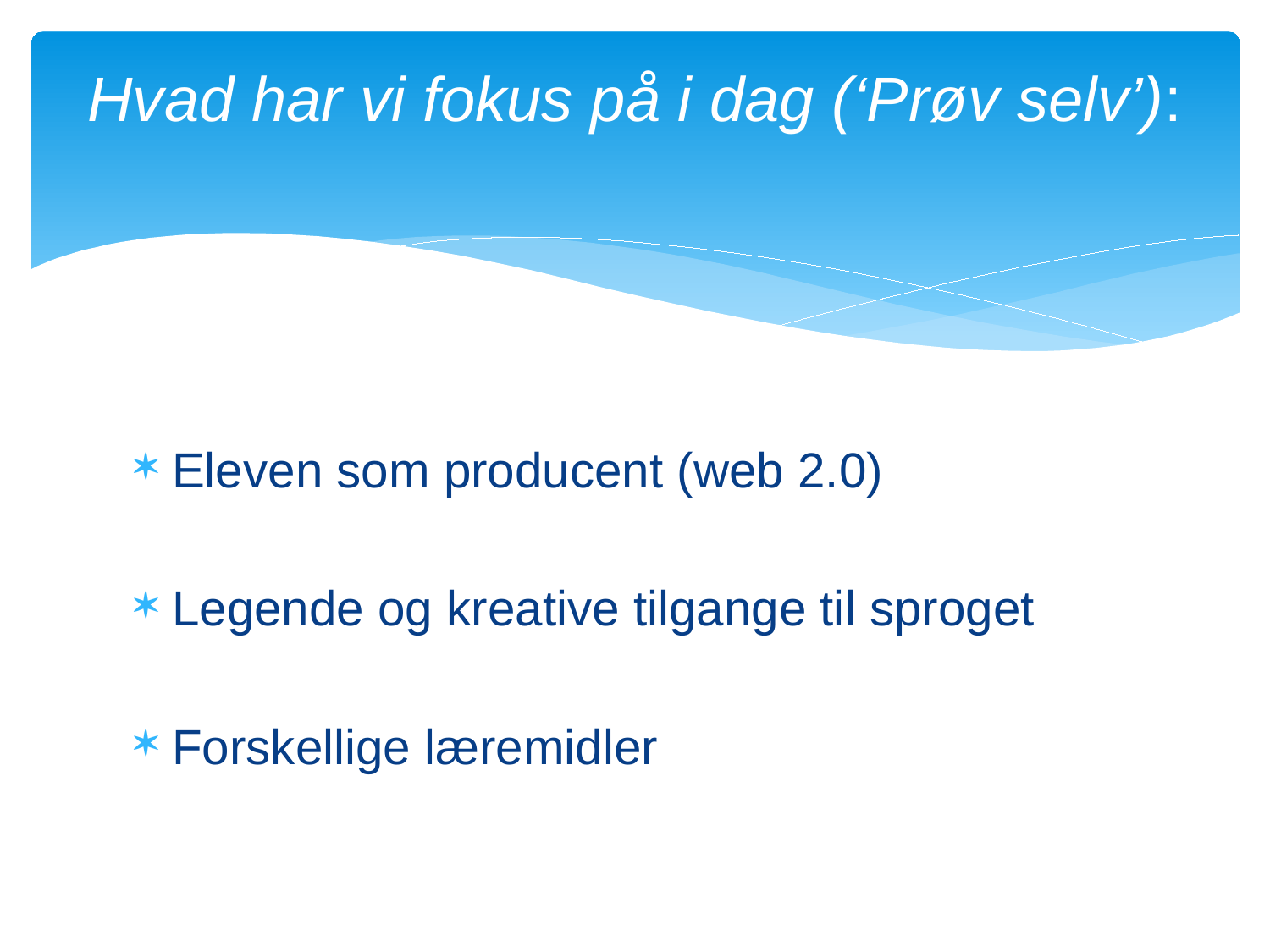

# Hvad har vi fokus på i dag (‘Prøv selv’):

Eleven som producent (web 2.0)

Legende og kreative tilgange til sproget

Forskellige læremidler